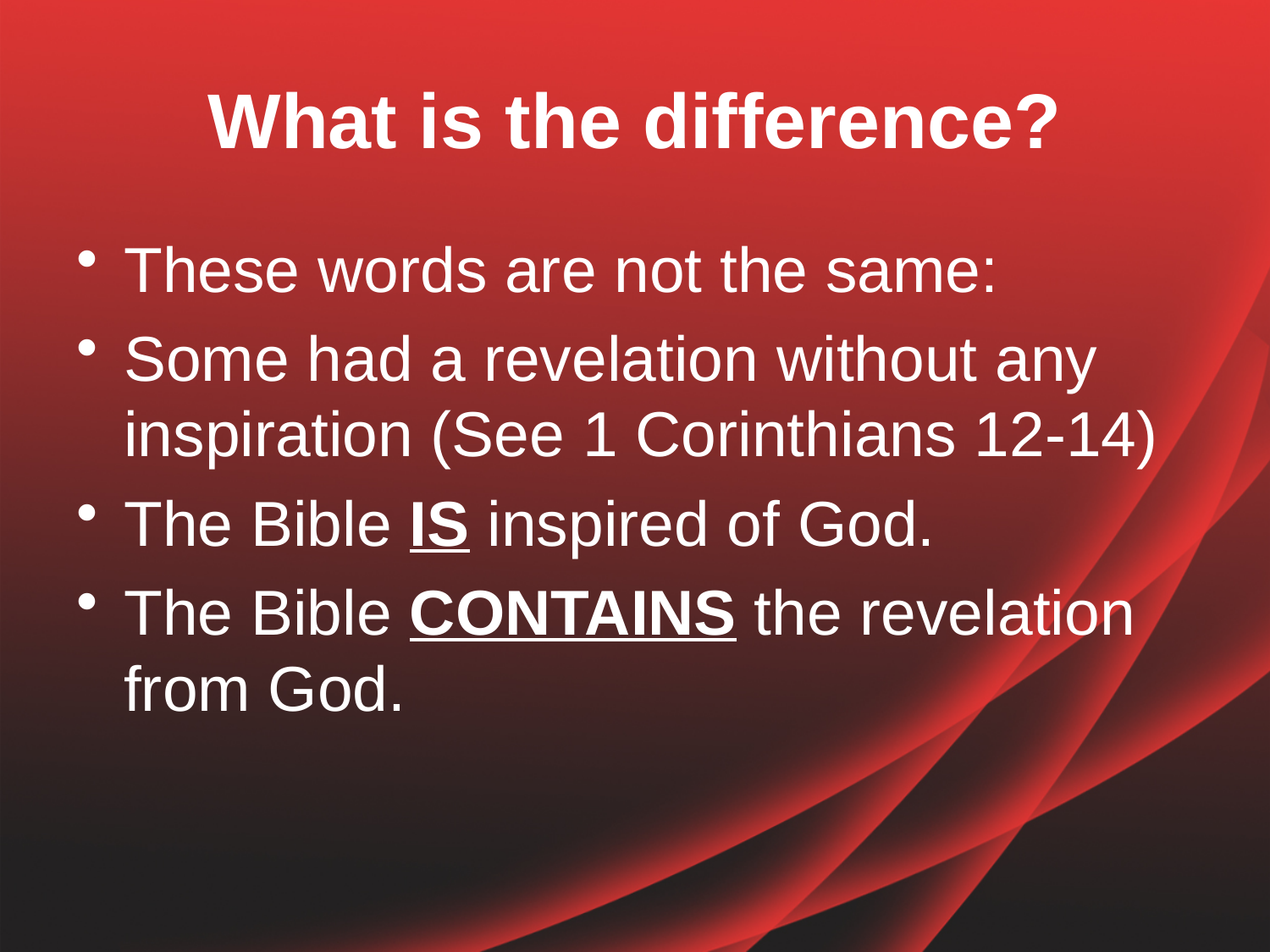

# What is the difference?
These words are not the same:
Some had a revelation without any inspiration (See 1 Corinthians 12-14)
The Bible IS inspired of God.
The Bible CONTAINS the revelation from God.